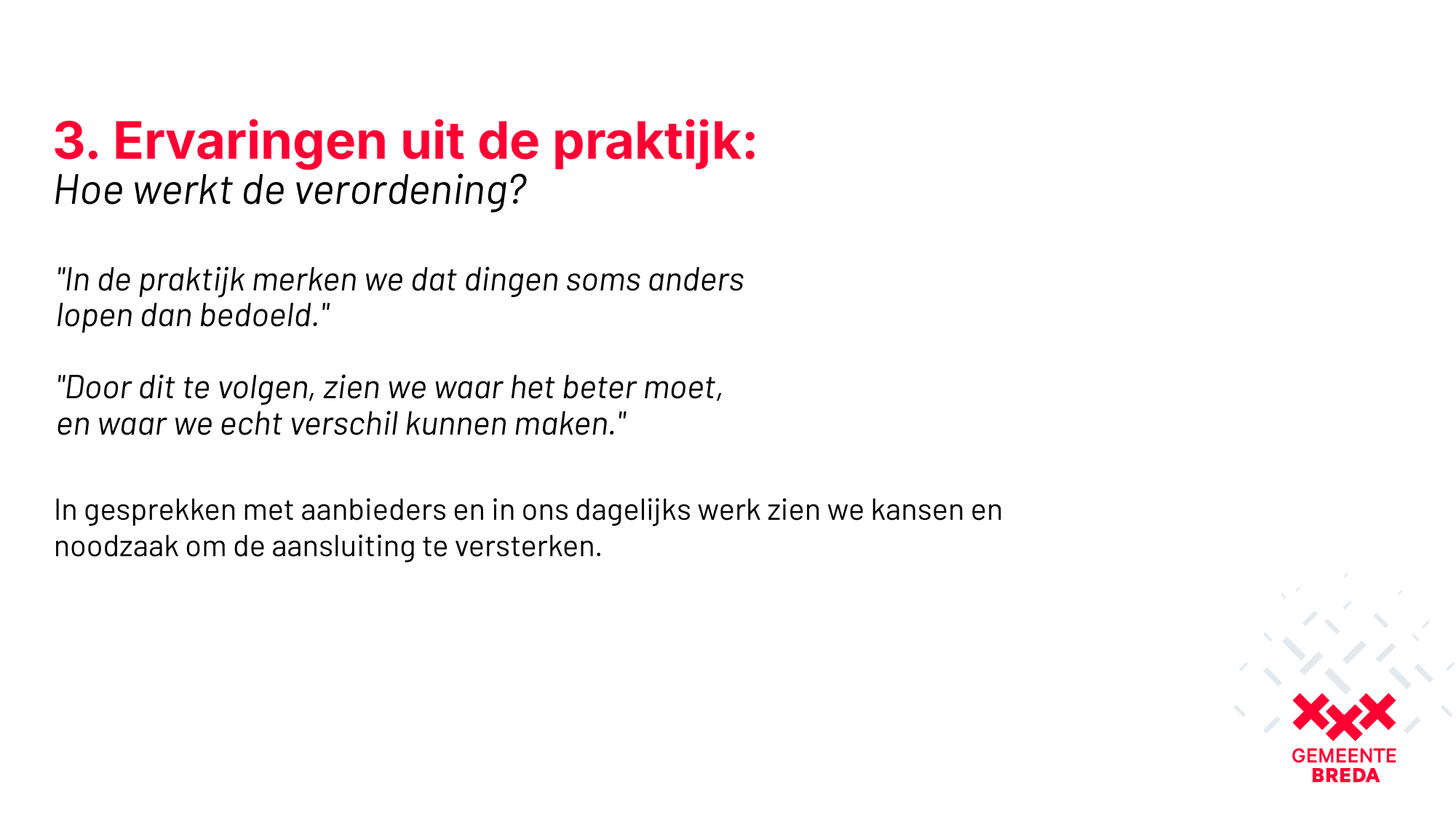

# 3. Ervaringen uit de praktijk: Hoe werkt de verordening?

"In de praktijk merken we dat dingen soms anders lopen dan bedoeld."
"Door dit te volgen, zien we waar het beter moet,  en waar we echt verschil kunnen maken."
In gesprekken met aanbieders en in ons dagelijks werk zien we kansen en noodzaak om de aansluiting te versterken.